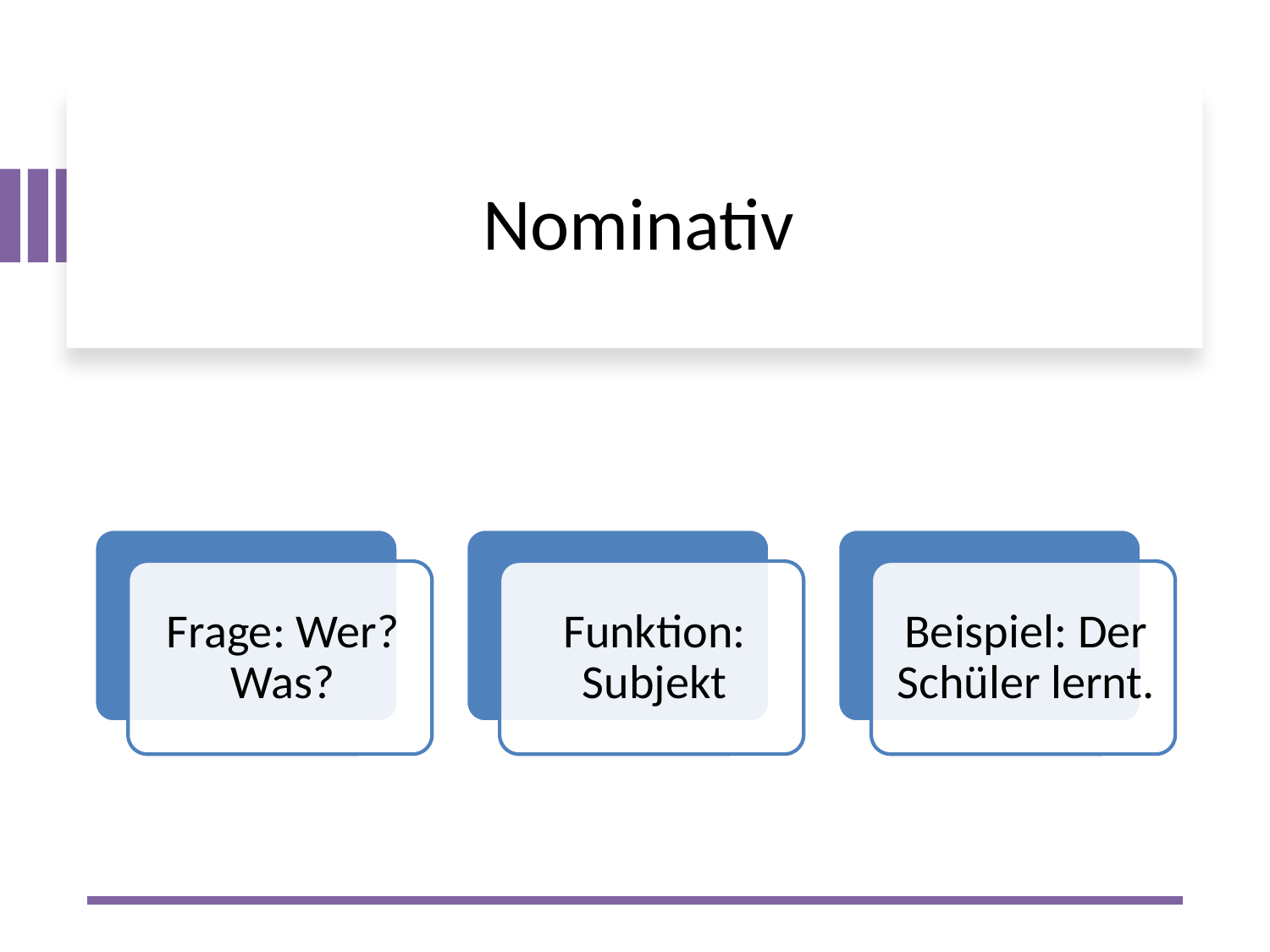

# Nominativ

Frage: Wer? Was?
Funktion: Subjekt
Beispiel: Der Schüler lernt.